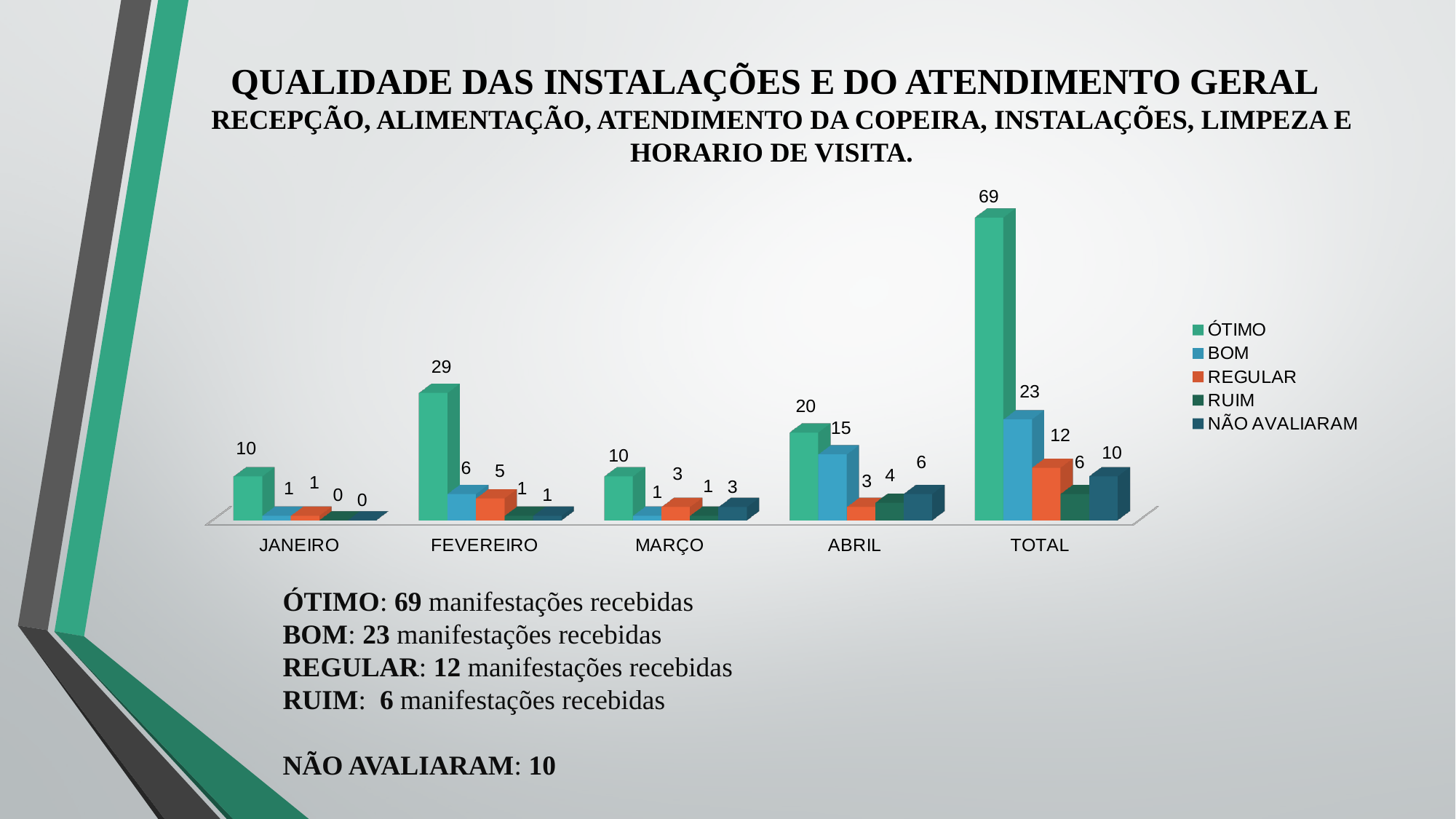

# QUALIDADE DAS INSTALAÇÕES E DO ATENDIMENTO GERAL RECEPÇÃO, ALIMENTAÇÃO, ATENDIMENTO DA COPEIRA, INSTALAÇÕES, LIMPEZA E HORARIO DE VISITA.

[unsupported chart]

ÓTIMO: 69 manifestações recebidas
BOM: 23 manifestações recebidas
REGULAR: 12 manifestações recebidas
RUIM:  6 manifestações recebidas

NÃO AVALIARAM: 10